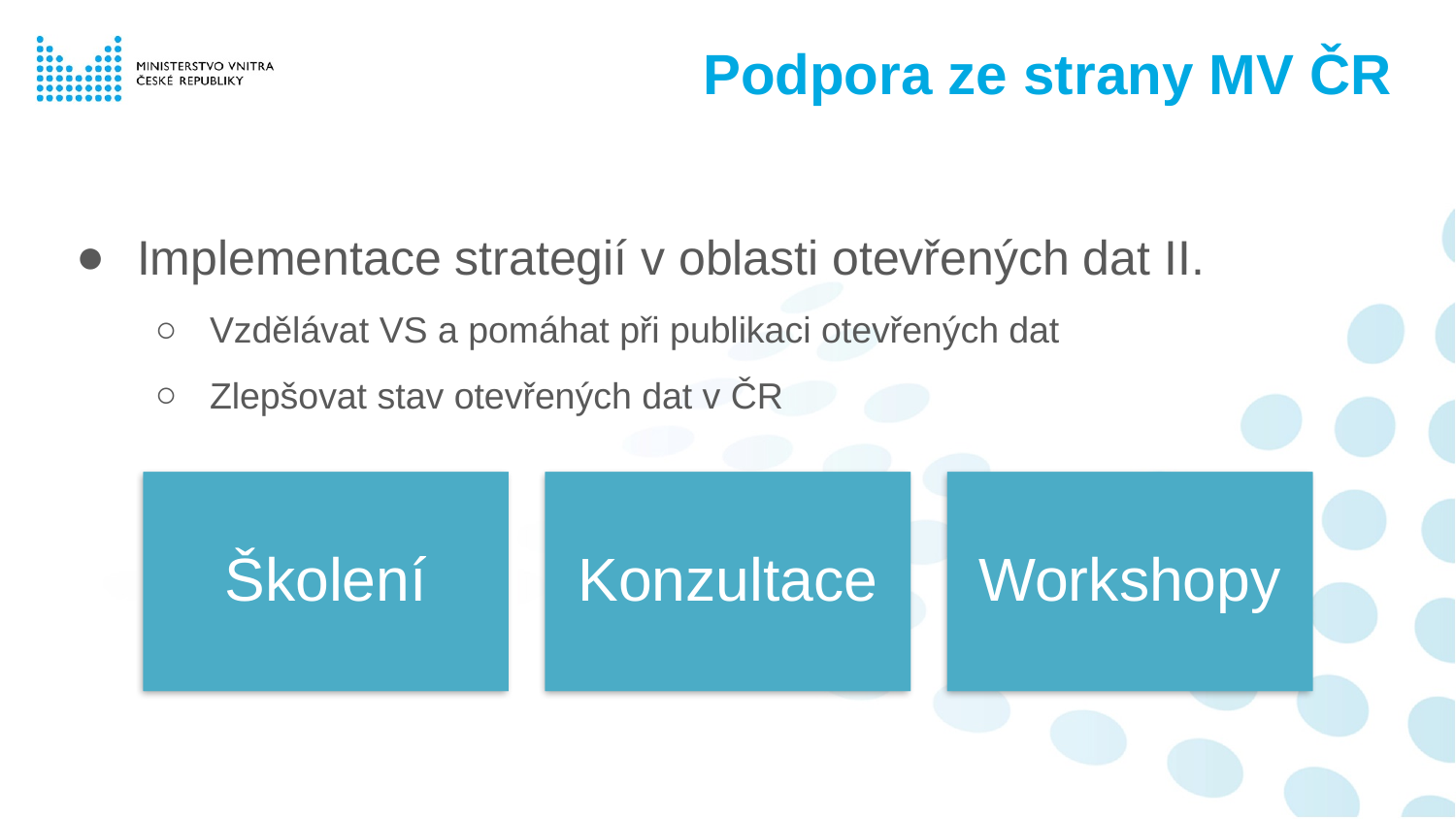

# Podpora ze strany MV ČR
Implementace strategií v oblasti otevřených dat II.
Vzdělávat VS a pomáhat při publikaci otevřených dat
Zlepšovat stav otevřených dat v ČR

Školení

Konzultace

Workshopy